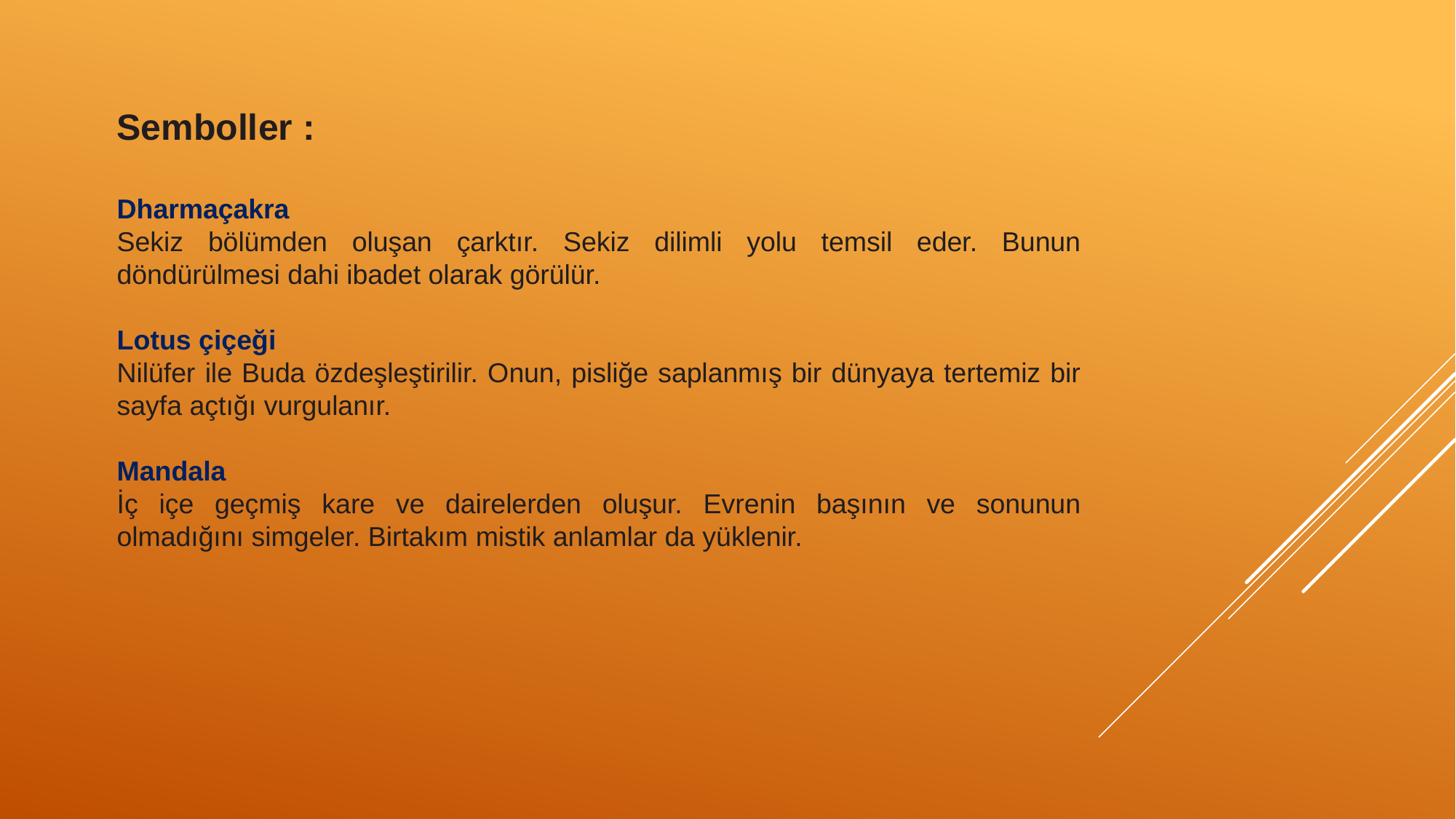

Semboller :

Dharmaçakra
Sekiz bölümden oluşan çarktır. Sekiz dilimli yolu temsil eder. Bunun döndürülmesi dahi ibadet olarak görülür.

Lotus çiçeği
Nilüfer ile Buda özdeşleştirilir. Onun, pisliğe saplanmış bir dünyaya tertemiz bir sayfa açtığı vurgulanır.

Mandala
İç içe geçmiş kare ve dairelerden oluşur. Evrenin başının ve sonunun olmadığını simgeler. Birtakım mistik anlamlar da yüklenir.